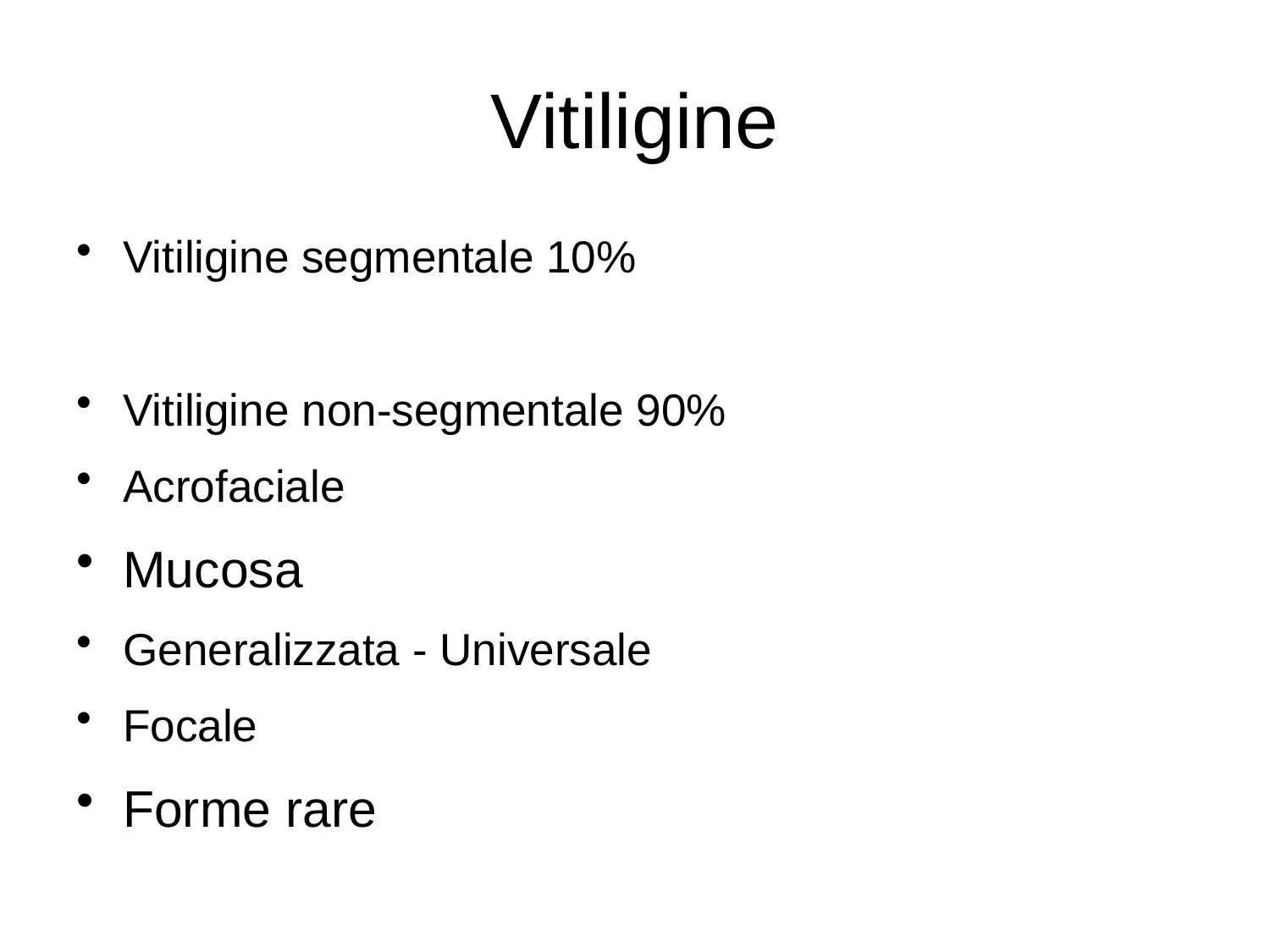

# Vitiligine
Vitiligine segmentale 10%

Vitiligine non-segmentale 90%
Acrofaciale
Mucosa
Generalizzata - Universale
Focale
Forme rare